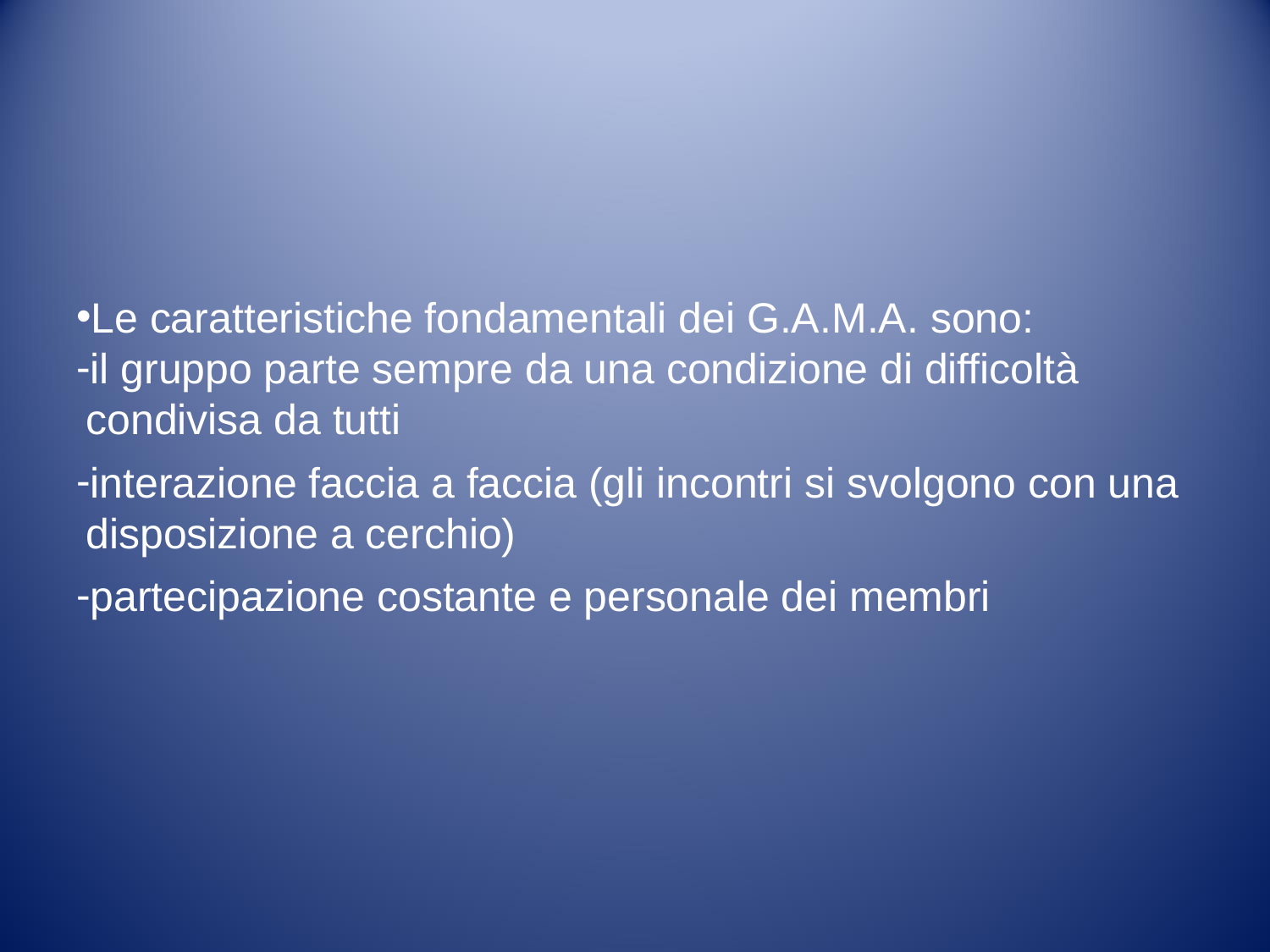

#
Le caratteristiche fondamentali dei G.A.M.A. sono:
il gruppo parte sempre da una condizione di difficoltà condivisa da tutti
interazione faccia a faccia (gli incontri si svolgono con una disposizione a cerchio)
partecipazione costante e personale dei membri